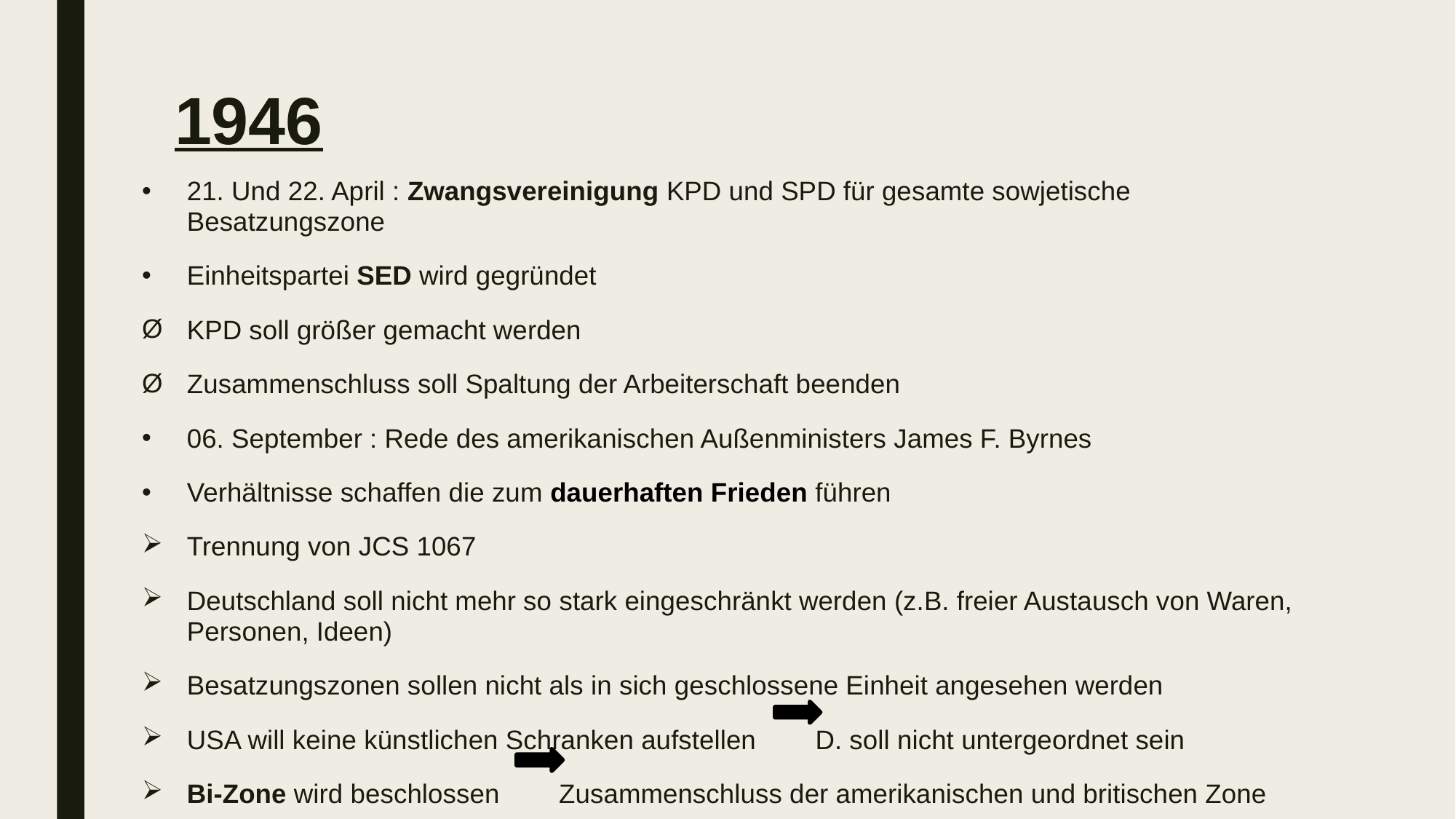

# 1946
21. Und 22. April : Zwangsvereinigung KPD und SPD für gesamte sowjetische Besatzungszone
Einheitspartei SED wird gegründet
KPD soll größer gemacht werden
Zusammenschluss soll Spaltung der Arbeiterschaft beenden
06. September : Rede des amerikanischen Außenministers James F. Byrnes
Verhältnisse schaffen die zum dauerhaften Frieden führen
Trennung von JCS 1067
Deutschland soll nicht mehr so stark eingeschränkt werden (z.B. freier Austausch von Waren, Personen, Ideen)
Besatzungszonen sollen nicht als in sich geschlossene Einheit angesehen werden
USA will keine künstlichen Schranken aufstellen        D. soll nicht untergeordnet sein
Bi-Zone wird beschlossen        Zusammenschluss der amerikanischen und britischen Zone